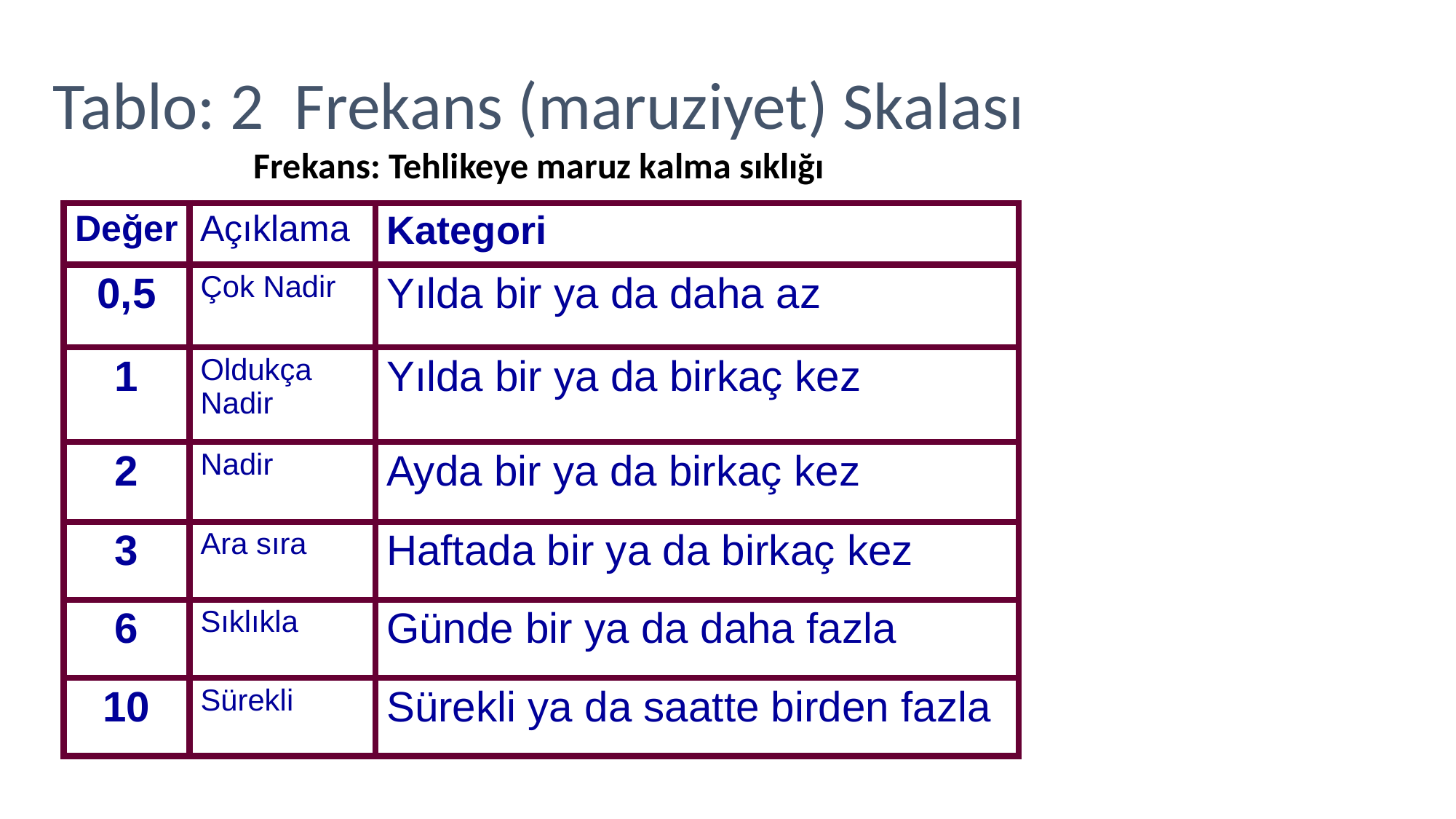

Tablo: 2  Frekans (maruziyet) Skalası
Frekans: Tehlikeye maruz kalma sıklığı
| Değer | Açıklama | Kategori |
| --- | --- | --- |
| 0,5 | Çok Nadir | Yılda bir ya da daha az |
| 1 | Oldukça Nadir | Yılda bir ya da birkaç kez |
| 2 | Nadir | Ayda bir ya da birkaç kez |
| 3 | Ara sıra | Haftada bir ya da birkaç kez |
| 6 | Sıklıkla | Günde bir ya da daha fazla |
| 10 | Sürekli | Sürekli ya da saatte birden fazla |